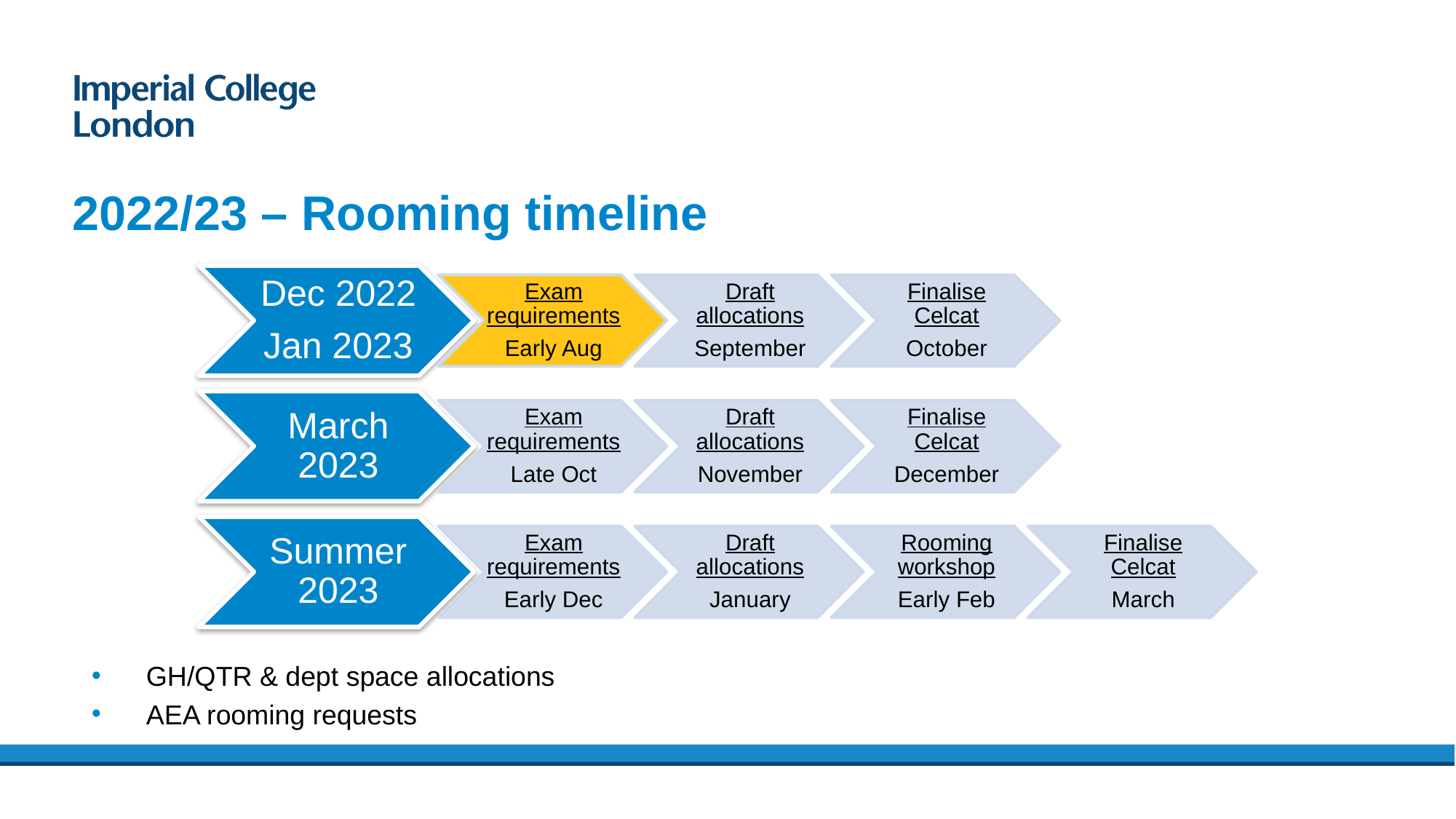

# 2022/23 – Rooming timeline
Dec 2022
Jan 2023
Exam requirements
Early Aug
Draft allocations
September
Finalise Celcat
October
March 2023
Exam requirements
Late Oct
Draft allocations
November
Finalise Celcat
December
Summer 2023
Exam requirements
Early Dec
Draft allocations
January
Rooming workshop
Early Feb
Finalise Celcat
March
GH/QTR & dept space allocations
AEA rooming requests